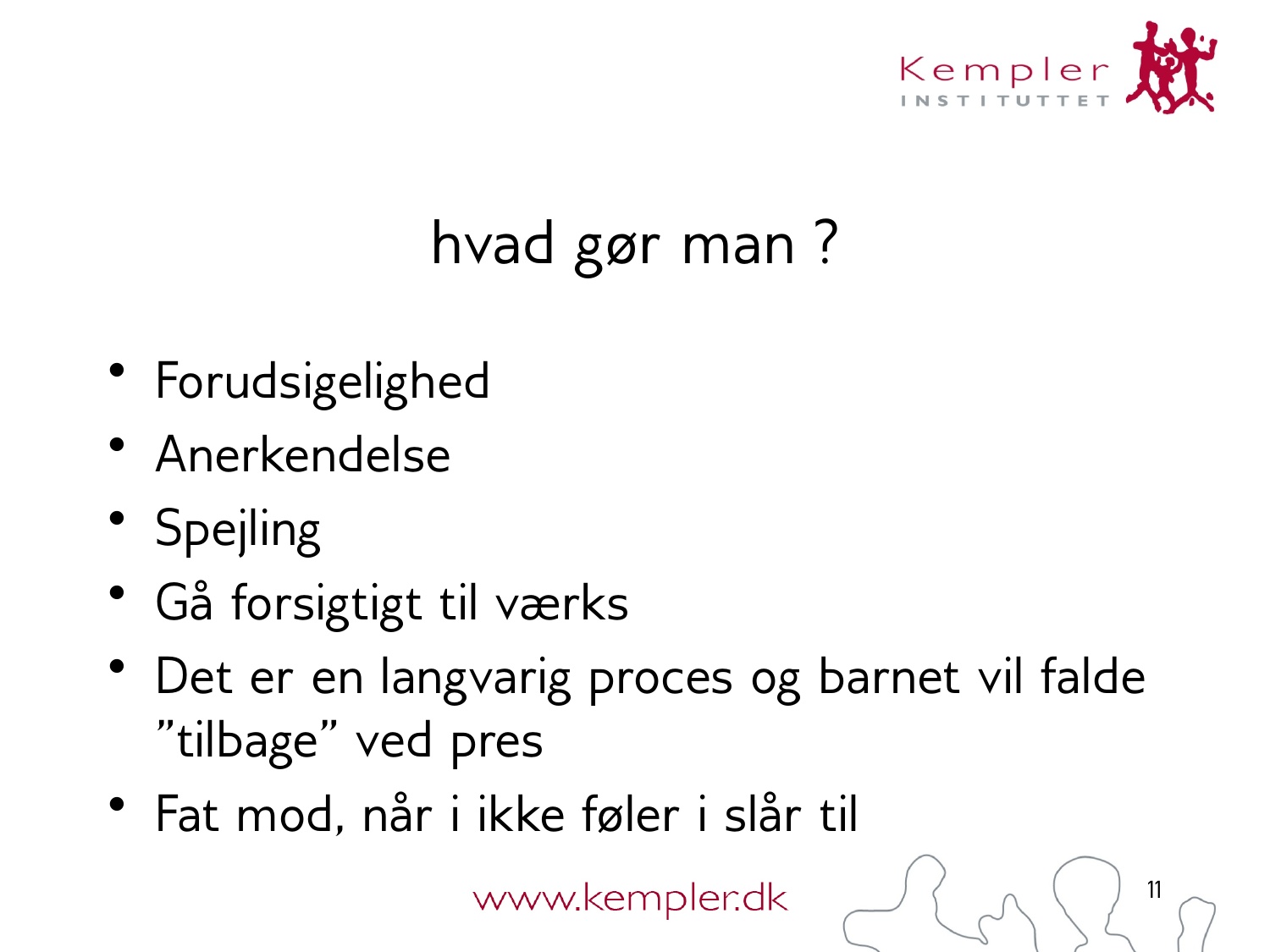

# hvad gør man ?
Forudsigelighed
Anerkendelse
Spejling
Gå forsigtigt til værks
Det er en langvarig proces og barnet vil falde ”tilbage” ved pres
Fat mod, når i ikke føler i slår til
11